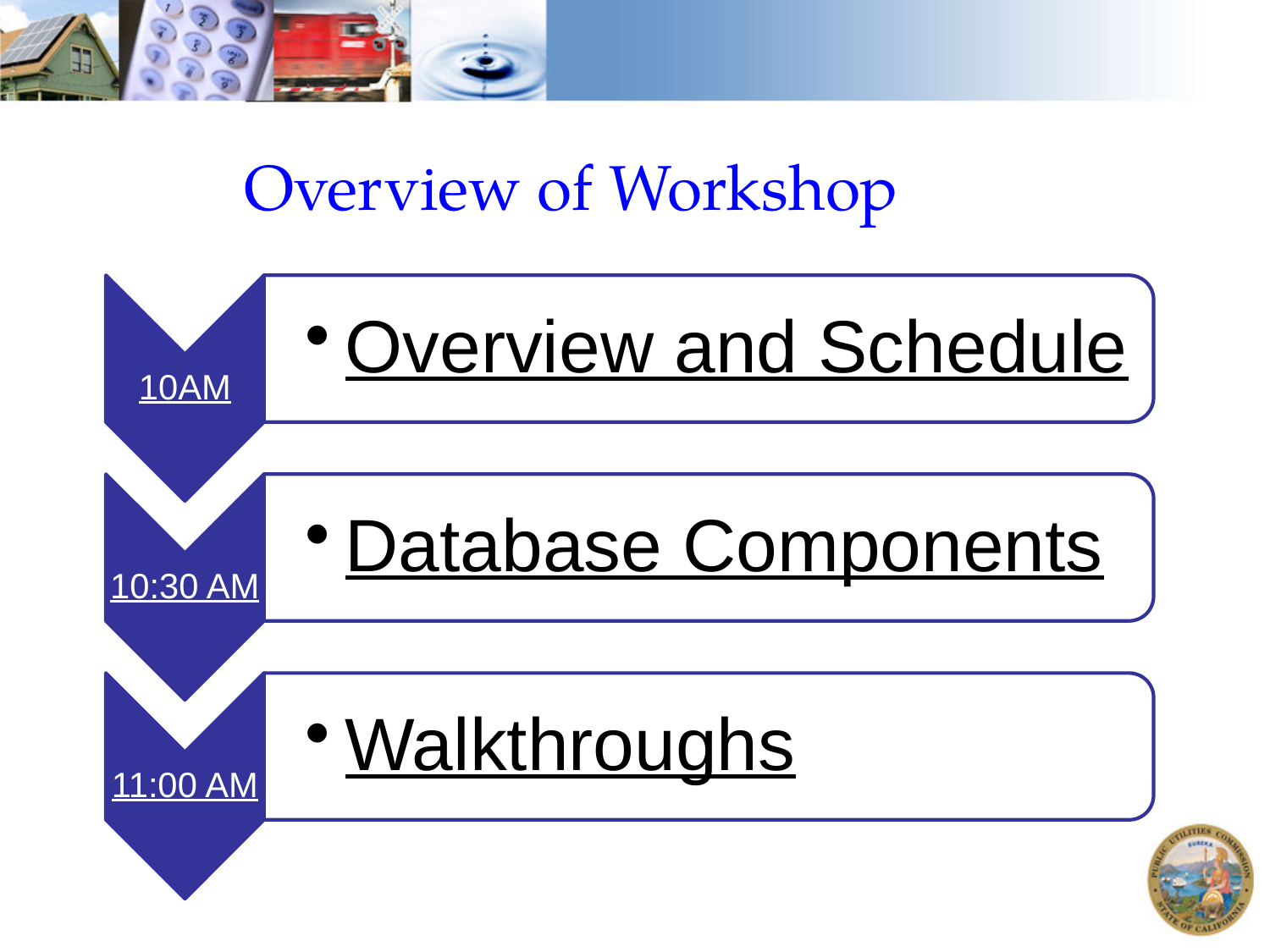

# Overview of Workshop
10AM
Overview and Schedule
10:30 AM
Database Components
11:00 AM
Walkthroughs